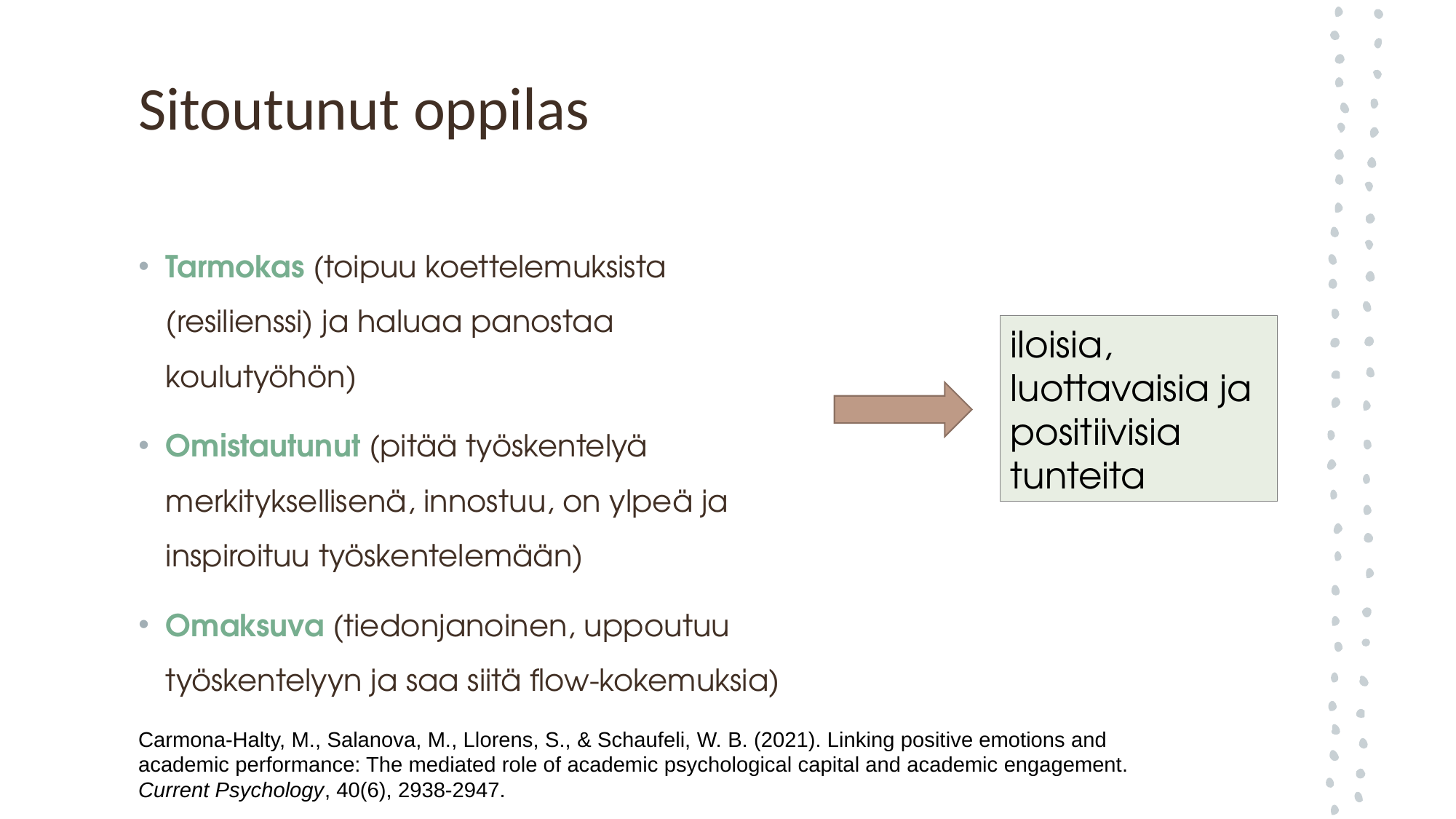

# Sitoutunut oppilas
Tarmokas (toipuu koettelemuksista (resilienssi) ja haluaa panostaa koulutyöhön)
Omistautunut (pitää työskentelyä merkityksellisenä, innostuu, on ylpeä ja inspiroituu työskentelemään)
Omaksuva (tiedonjanoinen, uppoutuu työskentelyyn ja saa siitä flow-kokemuksia)
iloisia, luottavaisia ja positiivisia tunteita

Carmona-Halty, M., Salanova, M., Llorens, S., & Schaufeli, W. B. (2021). Linking positive emotions and academic performance: The mediated role of academic psychological capital and academic engagement. Current Psychology, 40(6), 2938-2947.